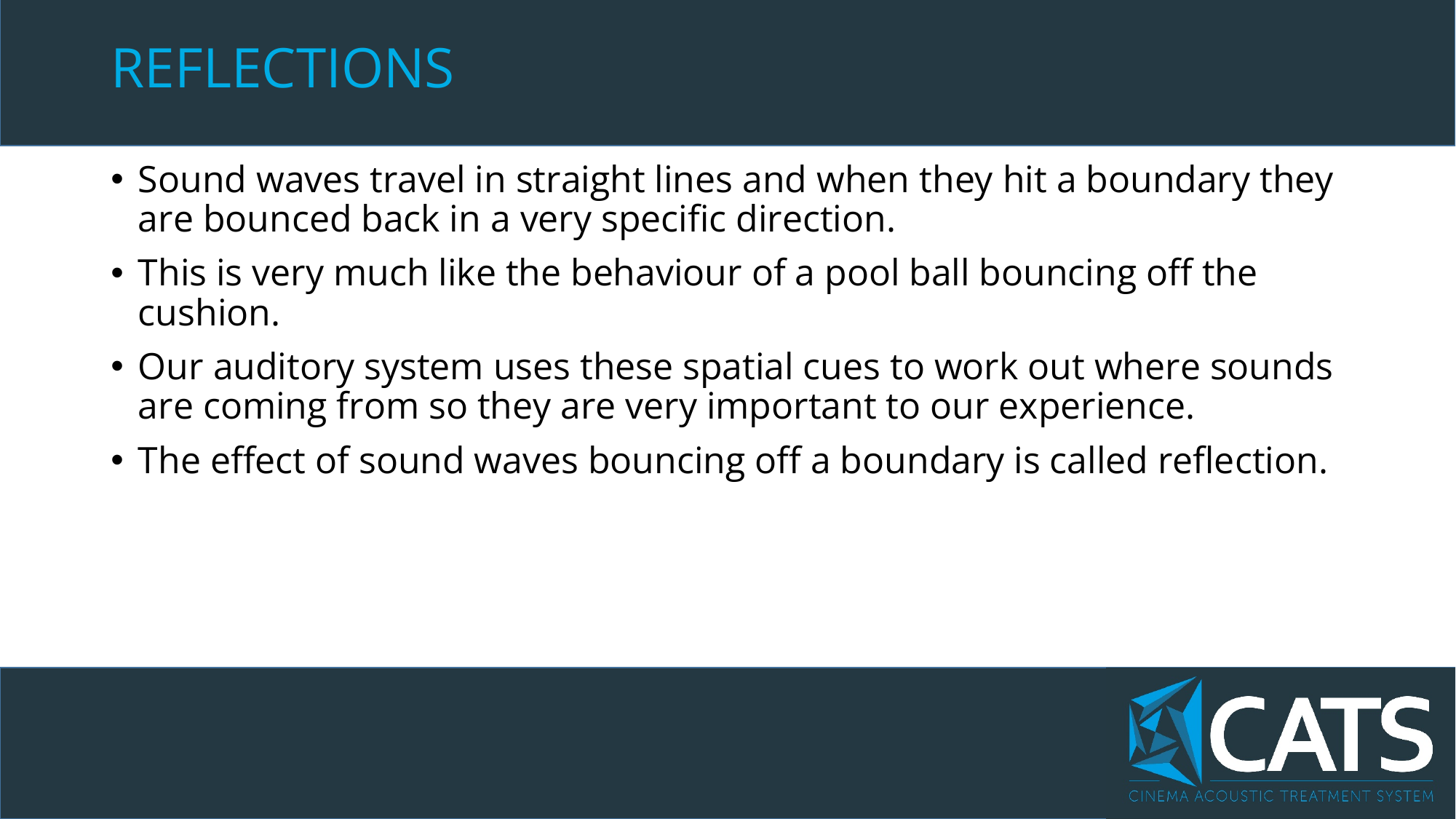

# REFLECTIONS
Sound waves travel in straight lines and when they hit a boundary they are bounced back in a very specific direction.
This is very much like the behaviour of a pool ball bouncing off the cushion.
Our auditory system uses these spatial cues to work out where sounds are coming from so they are very important to our experience.
The effect of sound waves bouncing off a boundary is called reflection.